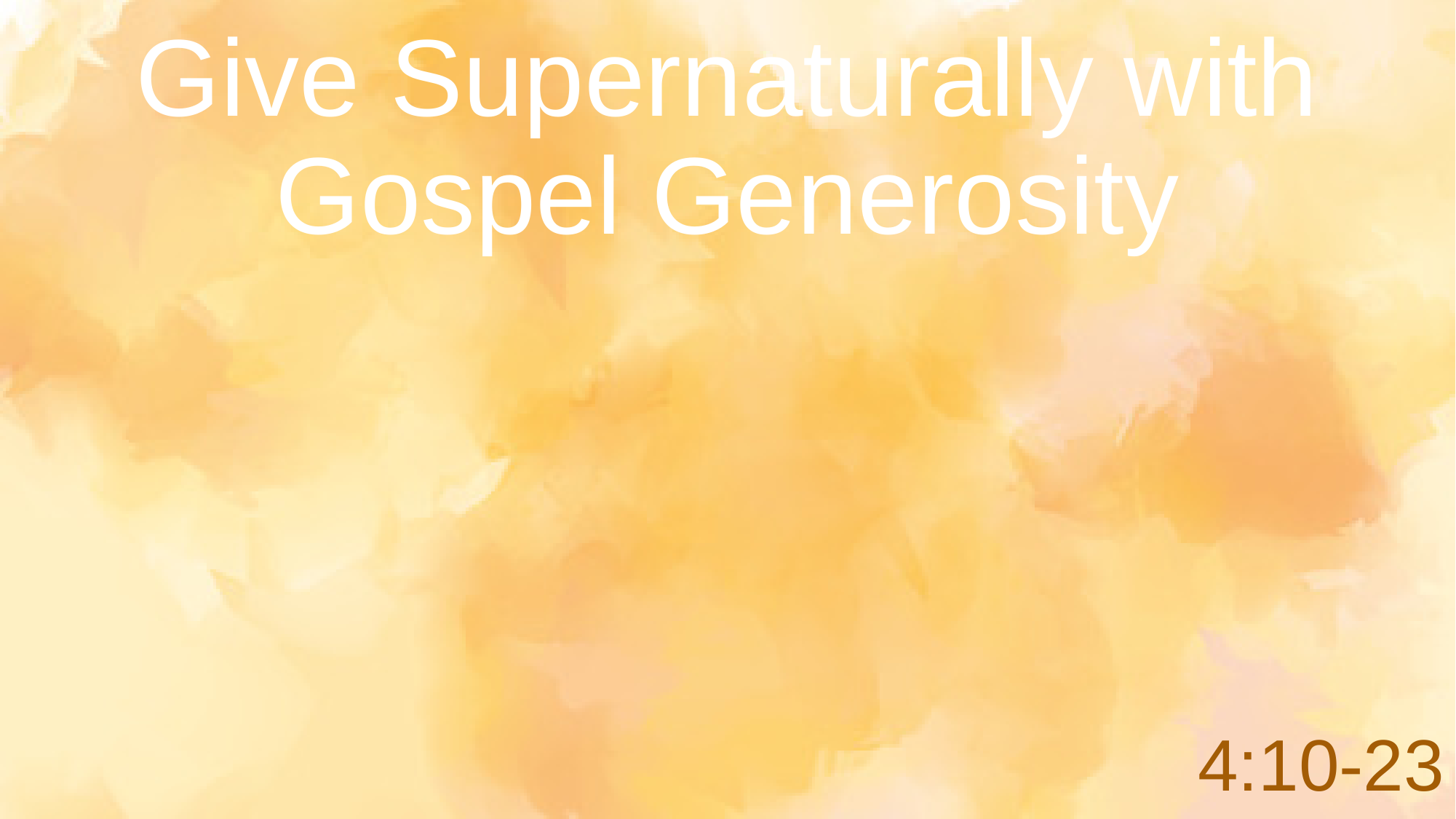

# Give Supernaturally with Gospel Generosity
 4:10-23